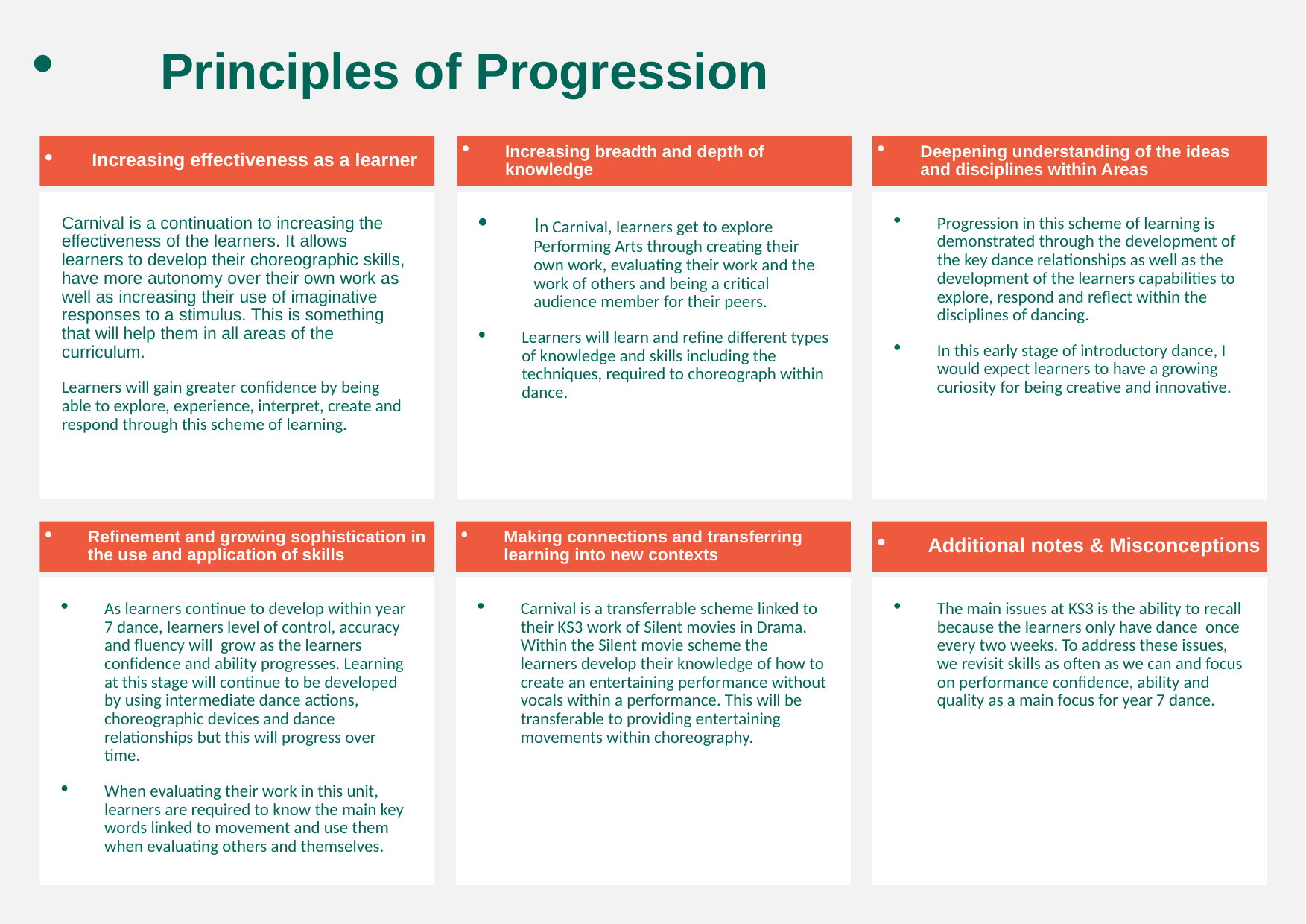

Principles of Progression
Increasing effectiveness as a learner
Increasing breadth and depth of knowledge
Deepening understanding of the ideas and disciplines within Areas
Carnival is a continuation to increasing the effectiveness of the learners. It allows learners to develop their choreographic skills, have more autonomy over their own work as well as increasing their use of imaginative responses to a stimulus. This is something that will help them in all areas of the curriculum.
Learners will gain greater confidence by being able to explore, experience, interpret, create and respond through this scheme of learning.
In Carnival, learners get to explore Performing Arts through creating their own work, evaluating their work and the work of others and being a critical audience member for their peers.
Learners will learn and refine different types of knowledge and skills including the techniques, required to choreograph within dance.
Progression in this scheme of learning is demonstrated through the development of the key dance relationships as well as the development of the learners capabilities to explore, respond and reflect within the disciplines of dancing.
In this early stage of introductory dance, I would expect learners to have a growing curiosity for being creative and innovative.
Refinement and growing sophistication in the use and application of skills
Making connections and transferring learning into new contexts
Additional notes & Misconceptions
As learners continue to develop within year 7 dance, learners level of control, accuracy and fluency will  grow as the learners confidence and ability progresses. Learning at this stage will continue to be developed by using intermediate dance actions, choreographic devices and dance relationships but this will progress over time.
When evaluating their work in this unit, learners are required to know the main key words linked to movement and use them when evaluating others and themselves.
Carnival is a transferrable scheme linked to their KS3 work of Silent movies in Drama. Within the Silent movie scheme the learners develop their knowledge of how to create an entertaining performance without vocals within a performance. This will be transferable to providing entertaining movements within choreography.
The main issues at KS3 is the ability to recall because the learners only have dance  once every two weeks. To address these issues, we revisit skills as often as we can and focus on performance confidence, ability and quality as a main focus for year 7 dance.